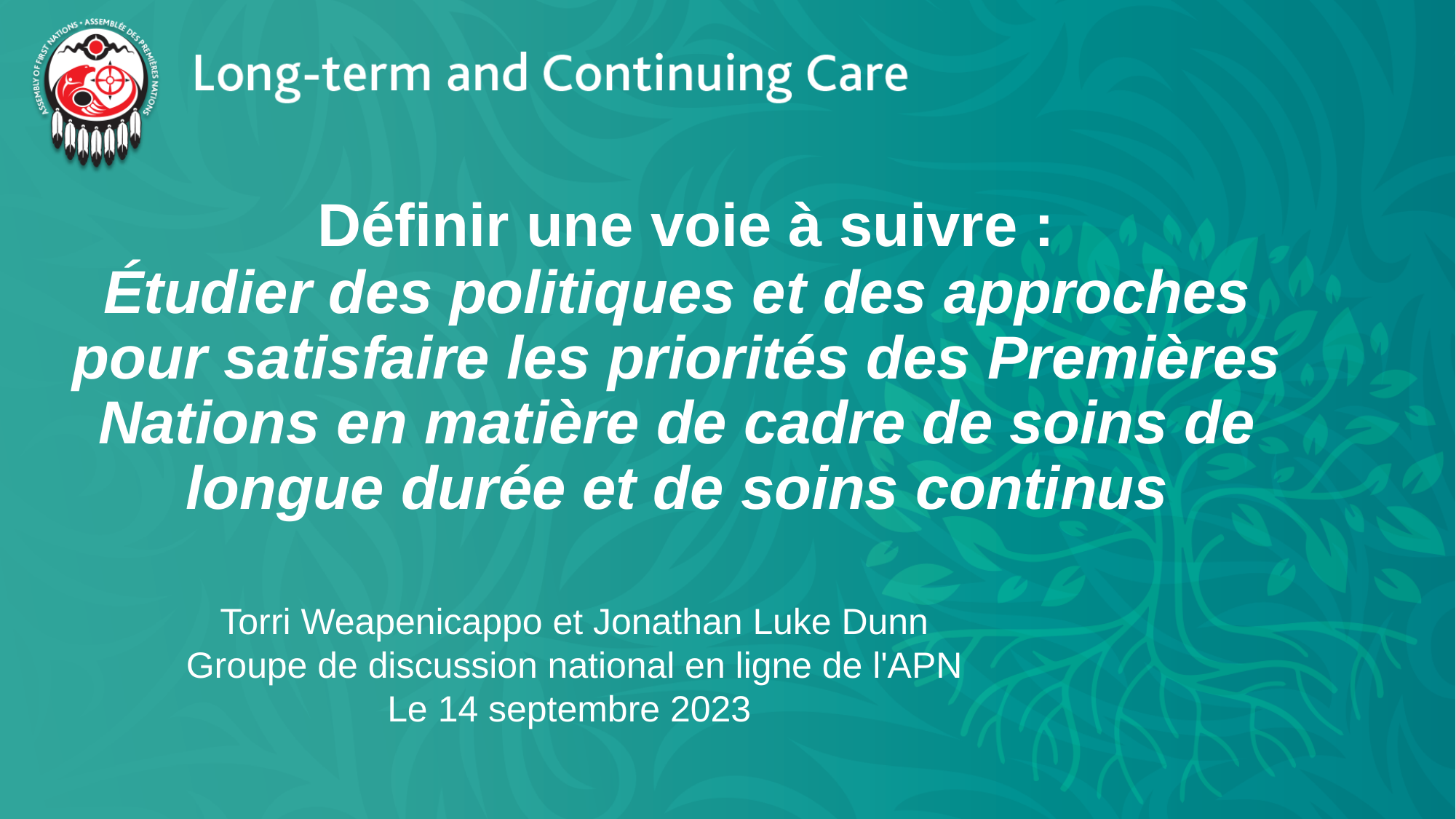

# Définir une voie à suivre : Étudier des politiques et des approches pour satisfaire les priorités des Premières Nations en matière de cadre de soins de longue durée et de soins continus
Torri Weapenicappo et Jonathan Luke Dunn
Groupe de discussion national en ligne de l'APN
Le 14 septembre 2023